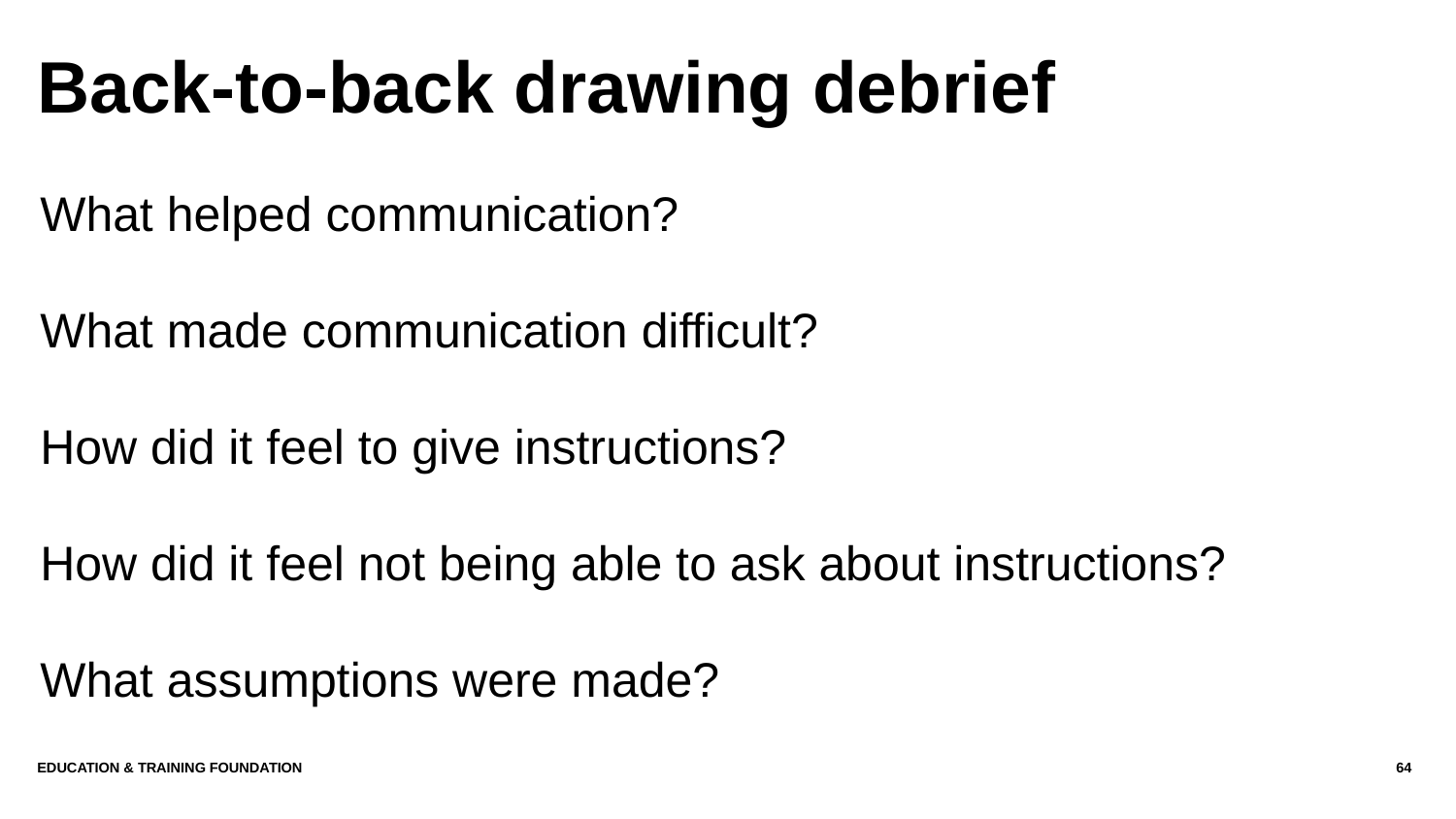

# Back-to-back drawing debrief
What helped communication?

What made communication difficult?

How did it feel to give instructions?

How did it feel not being able to ask about instructions?

What assumptions were made?
Education & Training Foundation
64